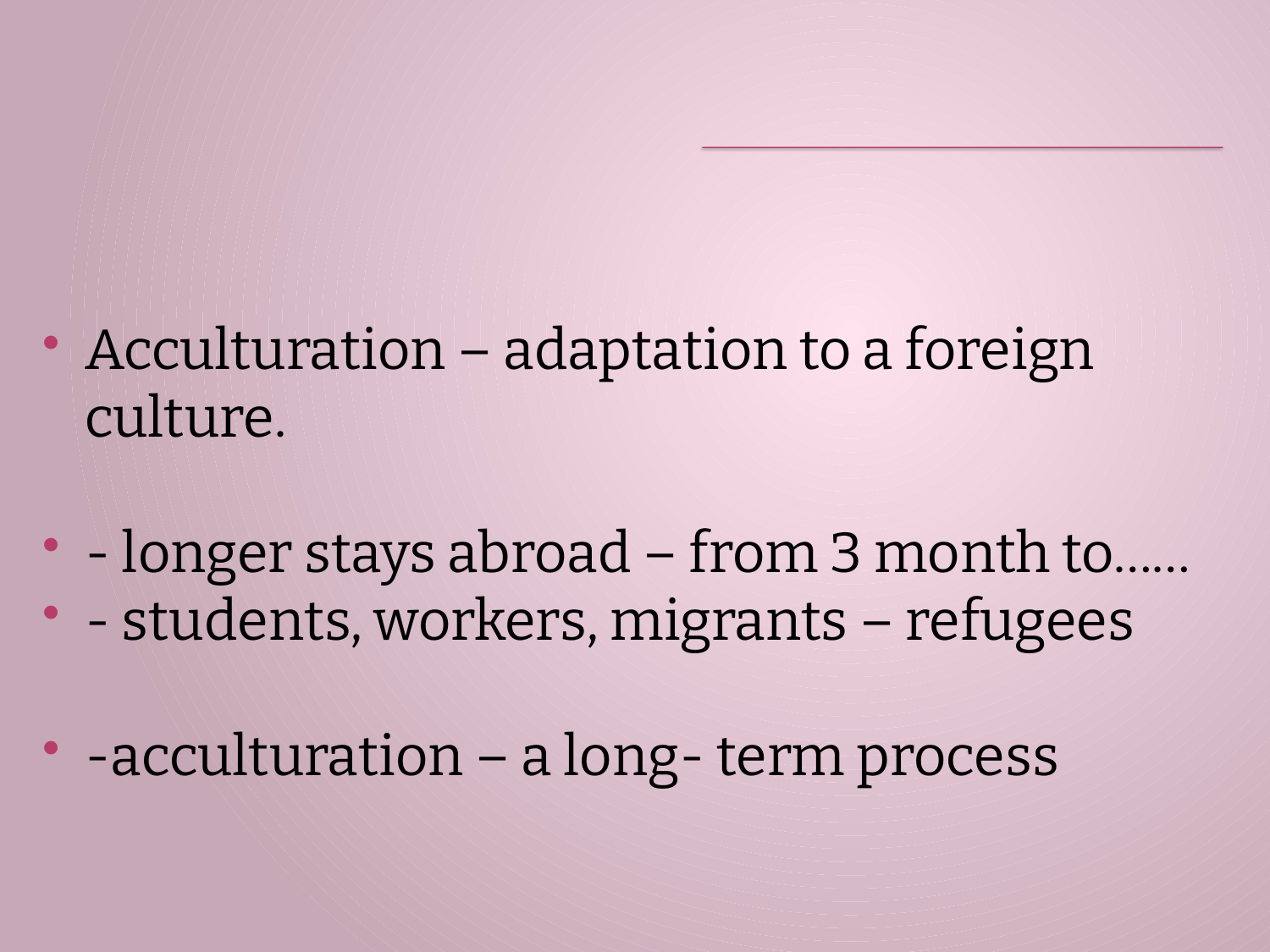

#

Acculturation – adaptation to a foreign culture.

- longer stays abroad – from 3 month to……
- students, workers, migrants – refugees

-acculturation – a long- term process